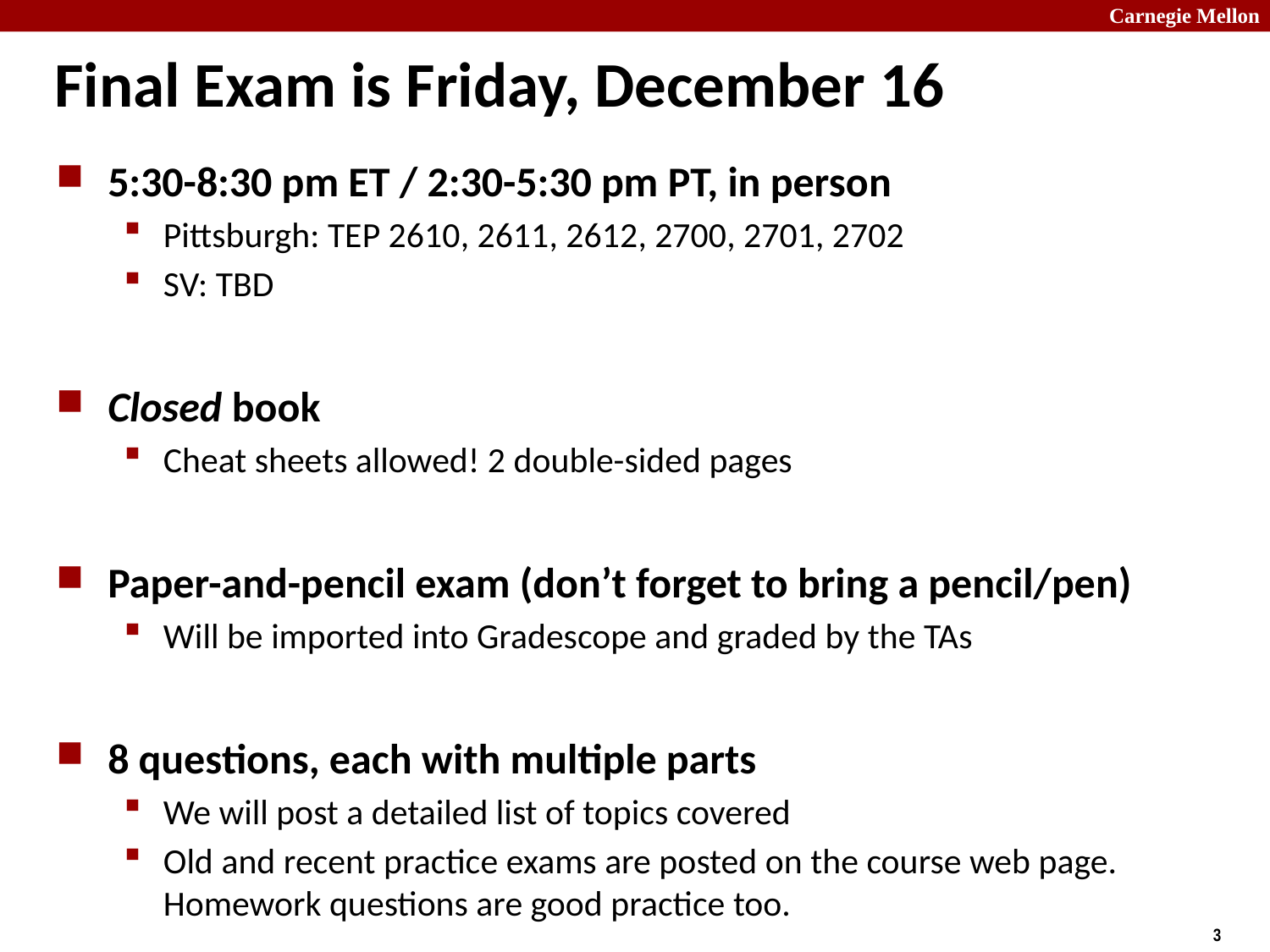

# Final Exam is Friday, December 16
5:30-8:30 pm ET / 2:30-5:30 pm PT, in person
Pittsburgh: TEP 2610, 2611, 2612, 2700, 2701, 2702
SV: TBD

Closed book
Cheat sheets allowed! 2 double-sided pages

Paper-and-pencil exam (don’t forget to bring a pencil/pen)
Will be imported into Gradescope and graded by the TAs

8 questions, each with multiple parts
We will post a detailed list of topics covered
Old and recent practice exams are posted on the course web page. Homework questions are good practice too.